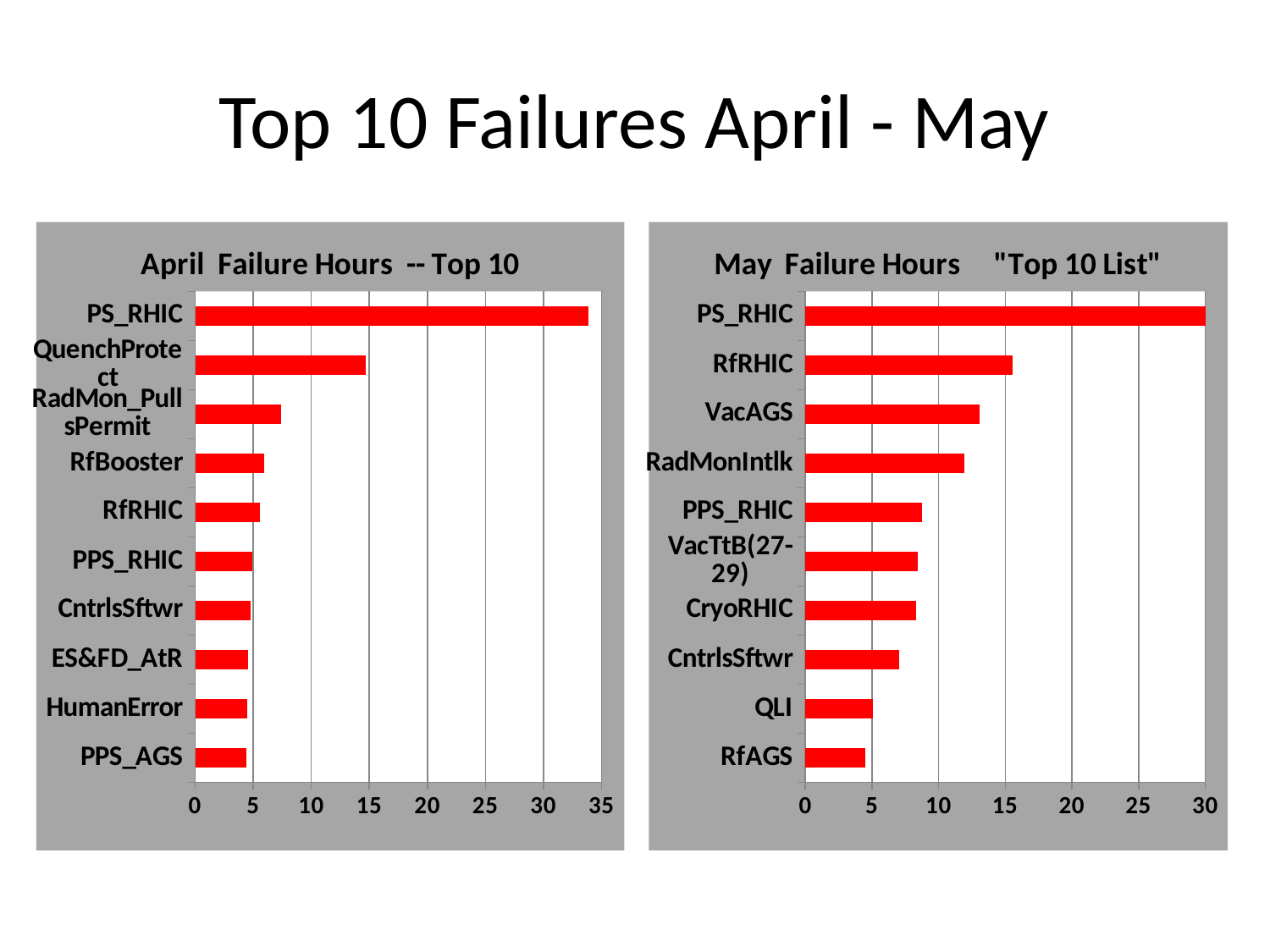

# Top 10 Failures April - May

### Chart: April  Failure Hours  -- Top 10

| Category | 4.42 4.5 4.53 4.75 4.91 5.56 5.94 7.4 14.66 33.89333333 |
|---|---|
| PPS_AGS | 4.42 |
| HumanError | 4.5 |
| ES&FD_AtR | 4.53 |
| CntrlsSftwr | 4.75 |
| PPS_RHIC | 4.91 |
| RfRHIC | 5.56 |
| RfBooster | 5.94 |
| RadMon_PullsPermit | 7.4 |
| QuenchProtect | 14.66 |
| PS_RHIC | 33.89333333333333 |

### Chart: May  Failure Hours     "Top 10 List"

| Category |  |
|---|---|
| RfAGS | 4.53 |
| QLI | 5.09 |
| CntrlsSftwr | 7.03 |
| CryoRHIC | 8.290000000000001 |
| VacTtB(27-29) | 8.43 |
| PPS_RHIC | 8.780000000000001 |
| RadMonIntlk | 11.93 |
| VacAGS | 13.05 |
| RfRHIC | 15.55 |
| PS_RHIC | 30.020000000000003 |